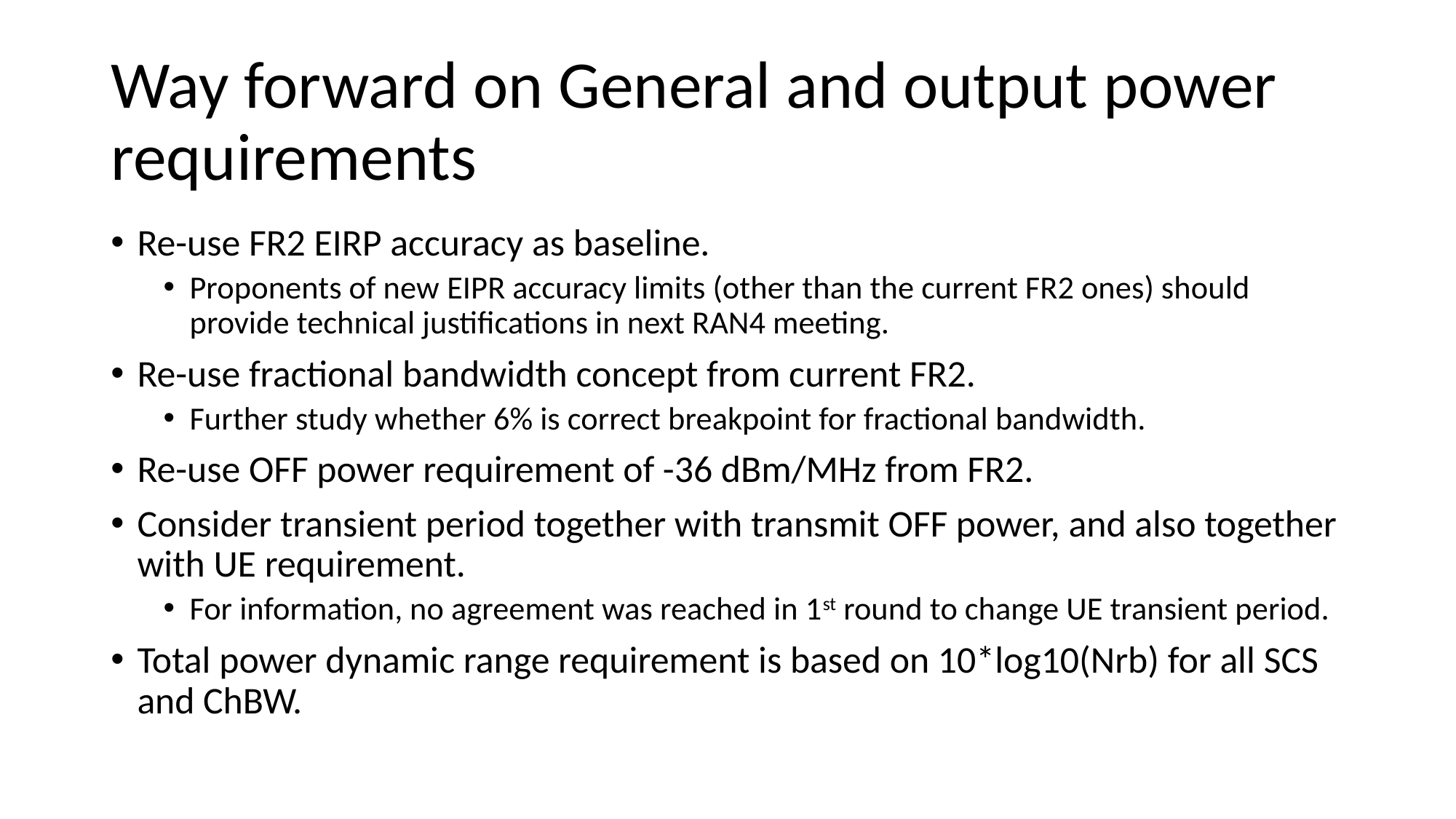

# Way forward on General and output power requirements
Re-use FR2 EIRP accuracy as baseline.
Proponents of new EIPR accuracy limits (other than the current FR2 ones) should provide technical justifications in next RAN4 meeting.
Re-use fractional bandwidth concept from current FR2.
Further study whether 6% is correct breakpoint for fractional bandwidth.
Re-use OFF power requirement of -36 dBm/MHz from FR2.
Consider transient period together with transmit OFF power, and also together with UE requirement.
For information, no agreement was reached in 1st round to change UE transient period.
Total power dynamic range requirement is based on 10*log10(Nrb) for all SCS and ChBW.